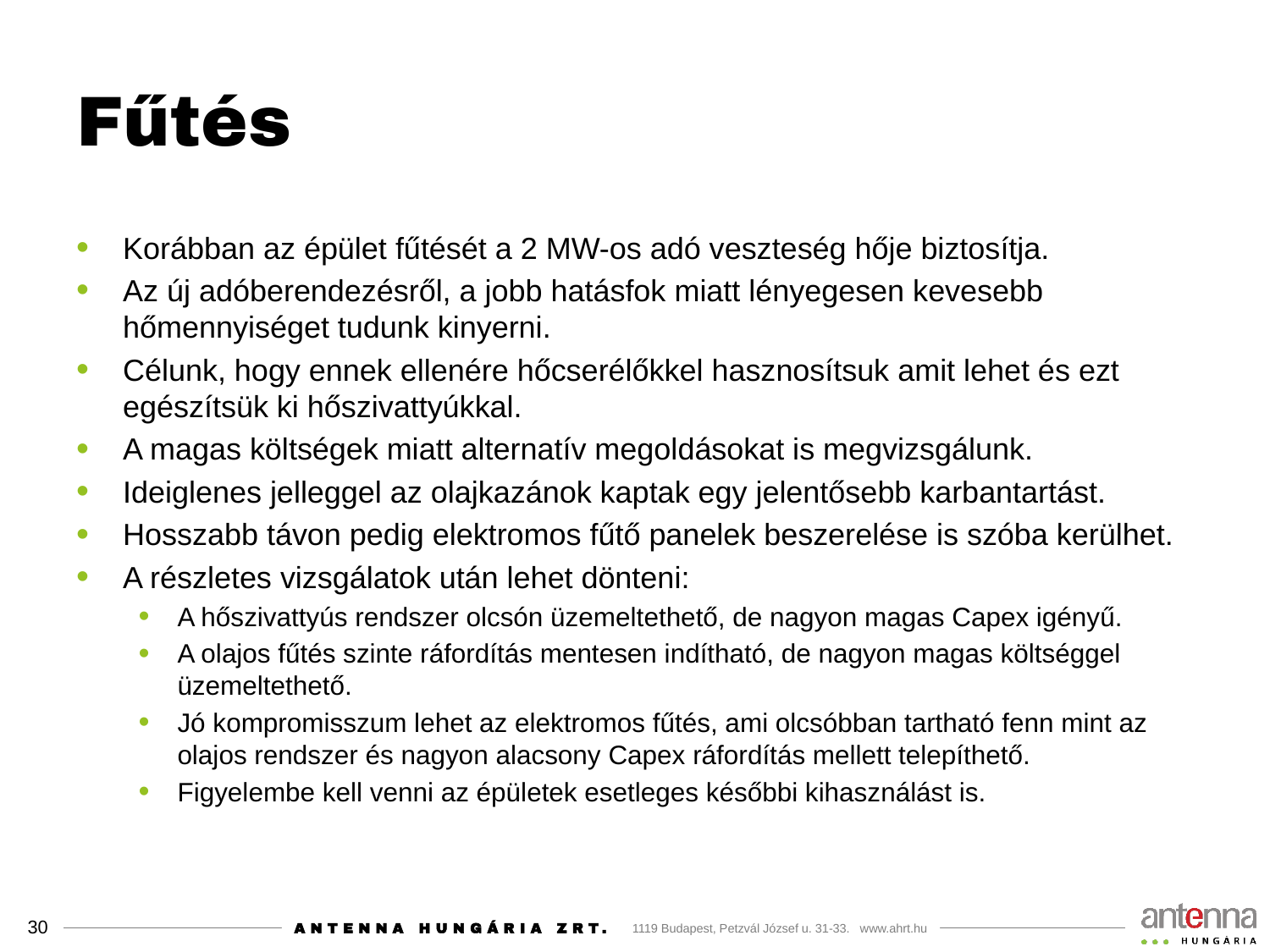

# Fűtés
Korábban az épület fűtését a 2 MW-os adó veszteség hője biztosítja.
Az új adóberendezésről, a jobb hatásfok miatt lényegesen kevesebb hőmennyiséget tudunk kinyerni.
Célunk, hogy ennek ellenére hőcserélőkkel hasznosítsuk amit lehet és ezt egészítsük ki hőszivattyúkkal.
A magas költségek miatt alternatív megoldásokat is megvizsgálunk.
Ideiglenes jelleggel az olajkazánok kaptak egy jelentősebb karbantartást.
Hosszabb távon pedig elektromos fűtő panelek beszerelése is szóba kerülhet.
A részletes vizsgálatok után lehet dönteni:
A hőszivattyús rendszer olcsón üzemeltethető, de nagyon magas Capex igényű.
A olajos fűtés szinte ráfordítás mentesen indítható, de nagyon magas költséggel üzemeltethető.
Jó kompromisszum lehet az elektromos fűtés, ami olcsóbban tartható fenn mint az olajos rendszer és nagyon alacsony Capex ráfordítás mellett telepíthető.
Figyelembe kell venni az épületek esetleges későbbi kihasználást is.
30